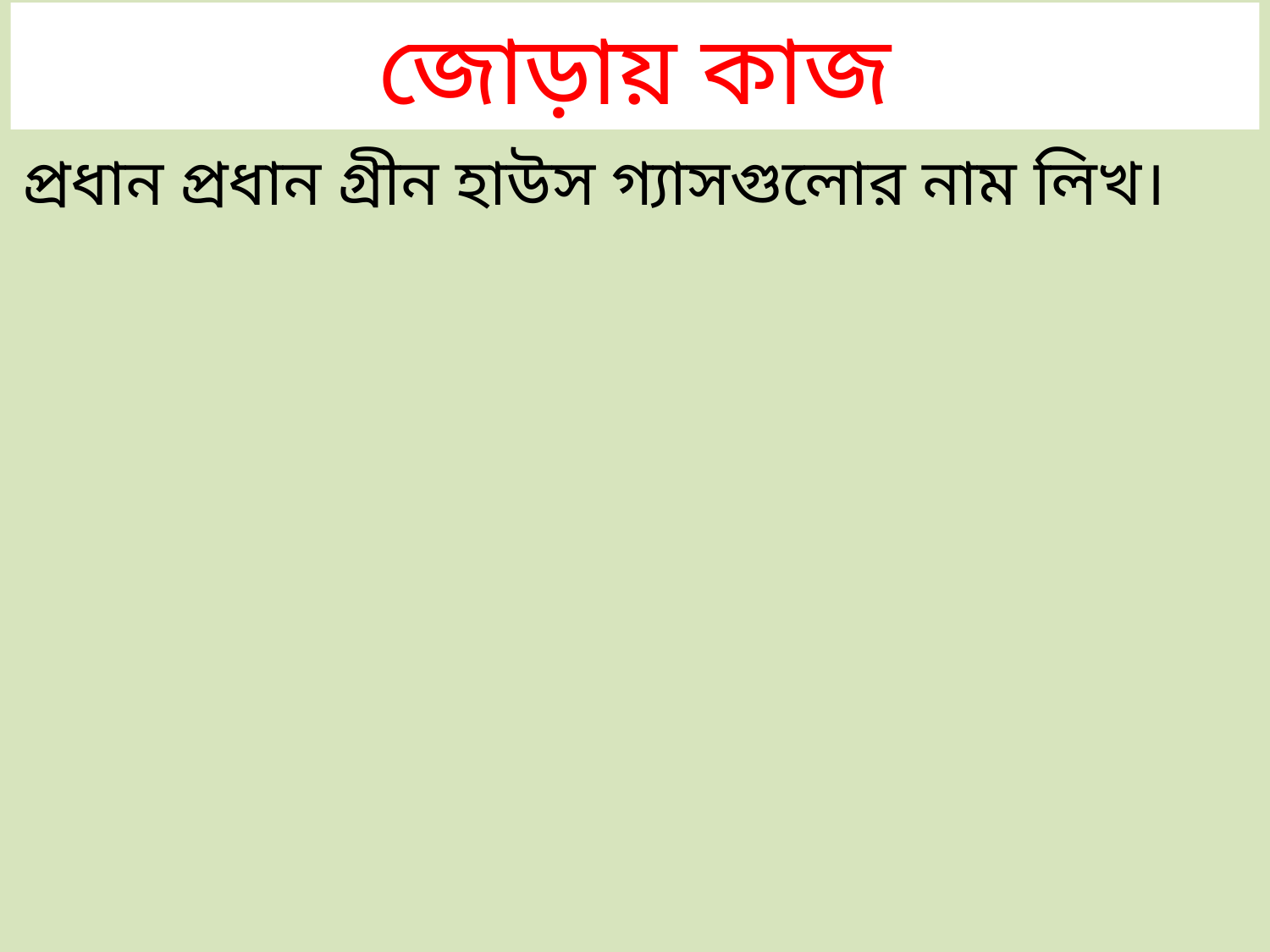

জোড়ায় কাজ
প্রধান প্রধান গ্রীন হাউস গ্যাসগুলোর নাম লিখ।